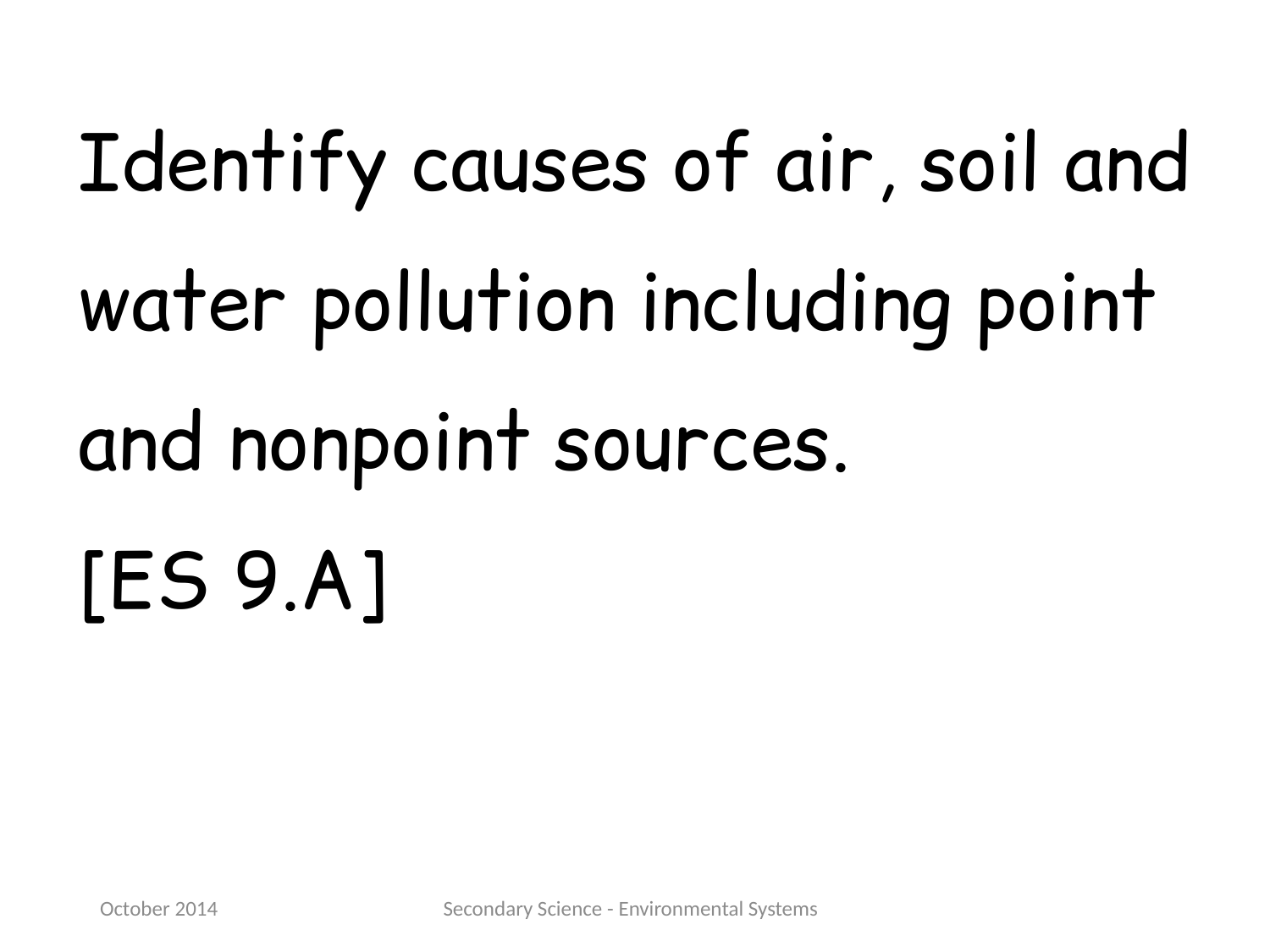

Identify causes of air, soil and water pollution including point and nonpoint sources.
[ES 9.A]
October 2014
Secondary Science - Environmental Systems